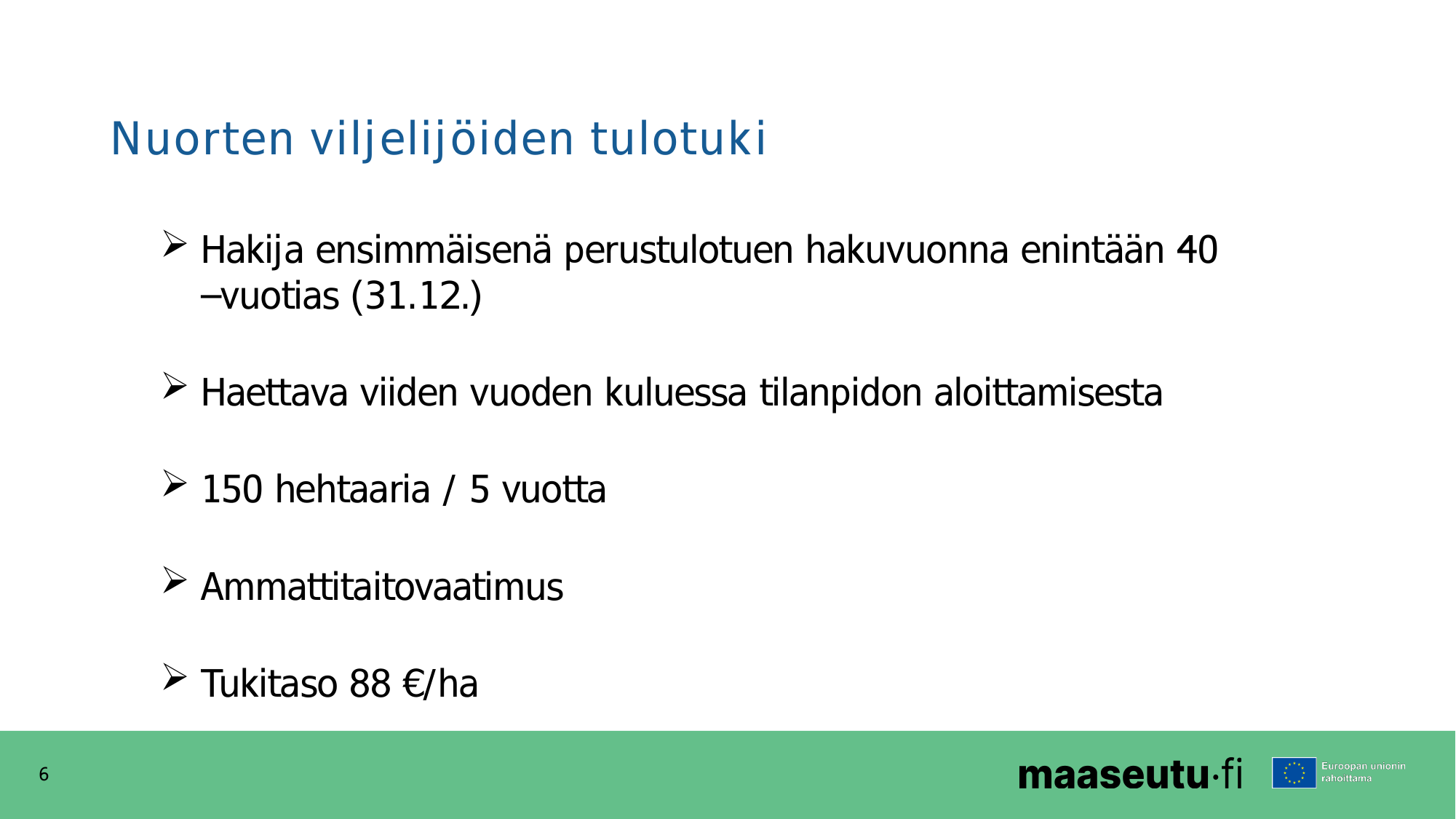

# Nuorten viljelijöiden tulotuki
Hakija ensimmäisenä perustulotuen hakuvuonna enintään 40 –vuotias (31.12.)

Haettava viiden vuoden kuluessa tilanpidon aloittamisesta

150 hehtaaria / 5 vuotta

Ammattitaitovaatimus

Tukitaso 88 €/ha